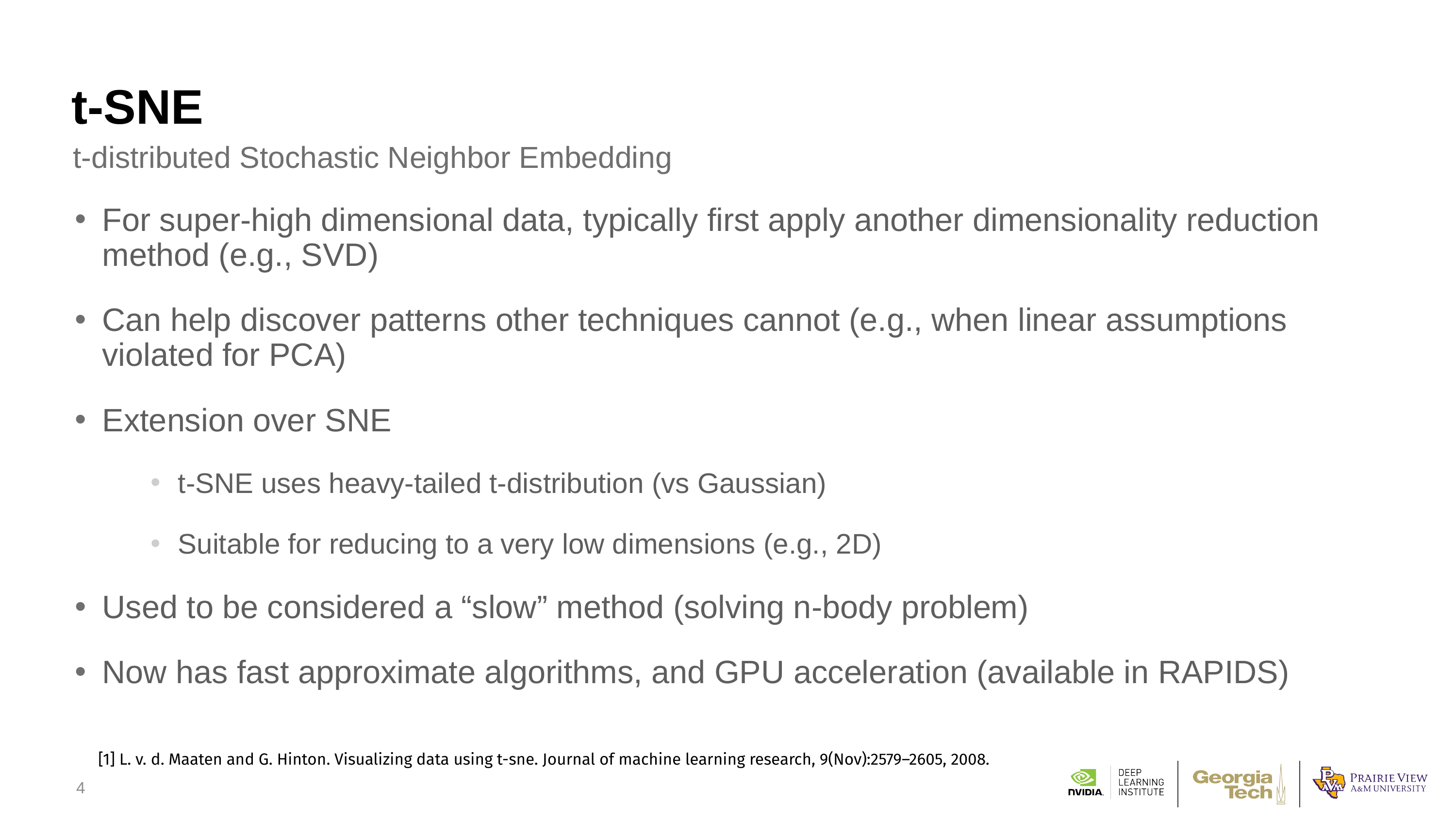

# t-SNE
t-distributed Stochastic Neighbor Embedding
For super-high dimensional data, typically first apply another dimensionality reduction method (e.g., SVD)
Can help discover patterns other techniques cannot (e.g., when linear assumptions violated for PCA)
Extension over SNE
t-SNE uses heavy-tailed t-distribution (vs Gaussian)
Suitable for reducing to a very low dimensions (e.g., 2D)
Used to be considered a “slow” method (solving n-body problem)
Now has fast approximate algorithms, and GPU acceleration (available in RAPIDS)

[1] L. v. d. Maaten and G. Hinton. Visualizing data using t-sne. Journal of machine learning research, 9(Nov):2579–2605, 2008.